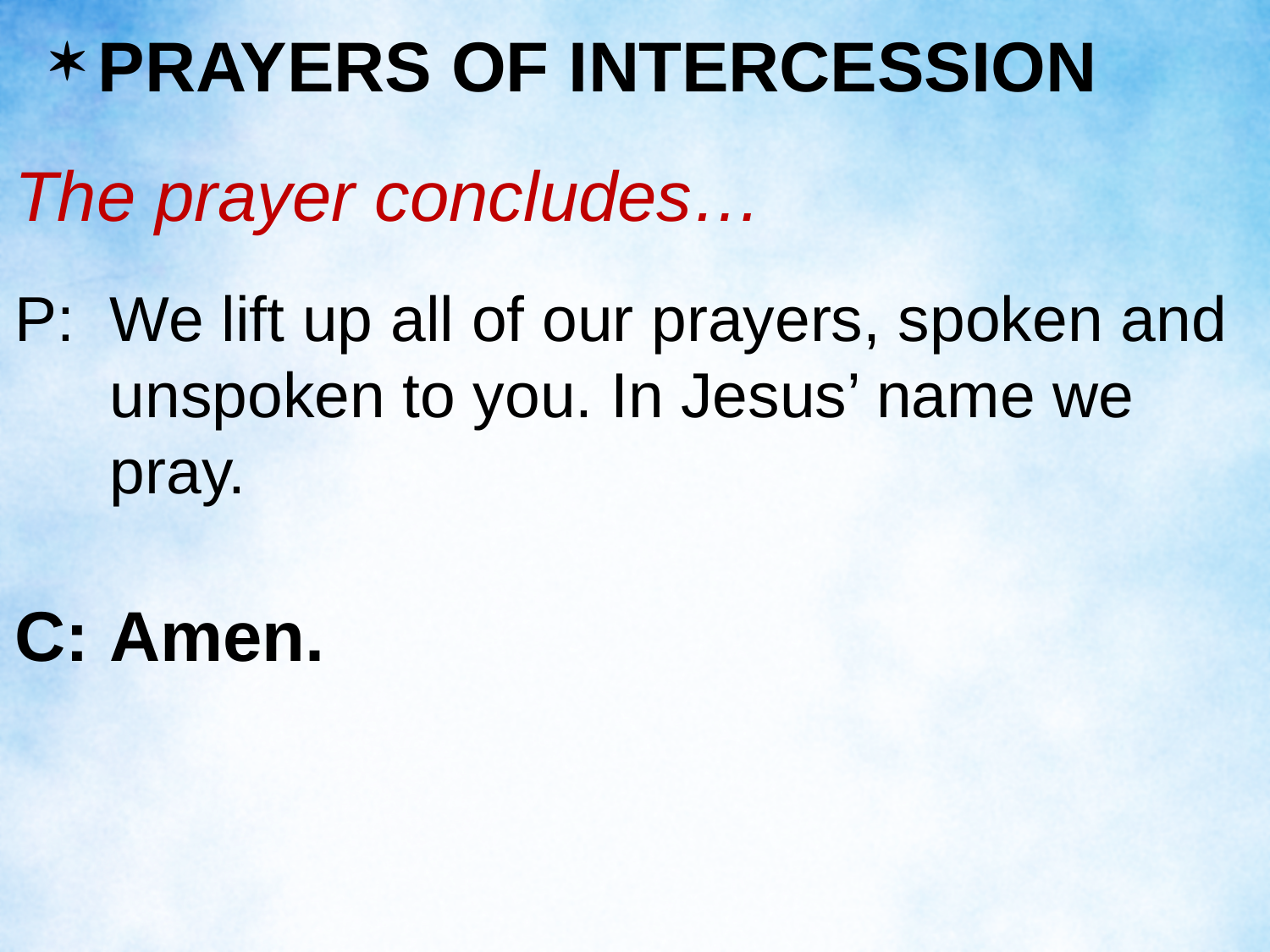

PRAYERS OF INTERCESSION
The prayer concludes…

P:	We lift up all of our prayers, spoken and unspoken to you. In Jesus’ name we pray.

C:	Amen.